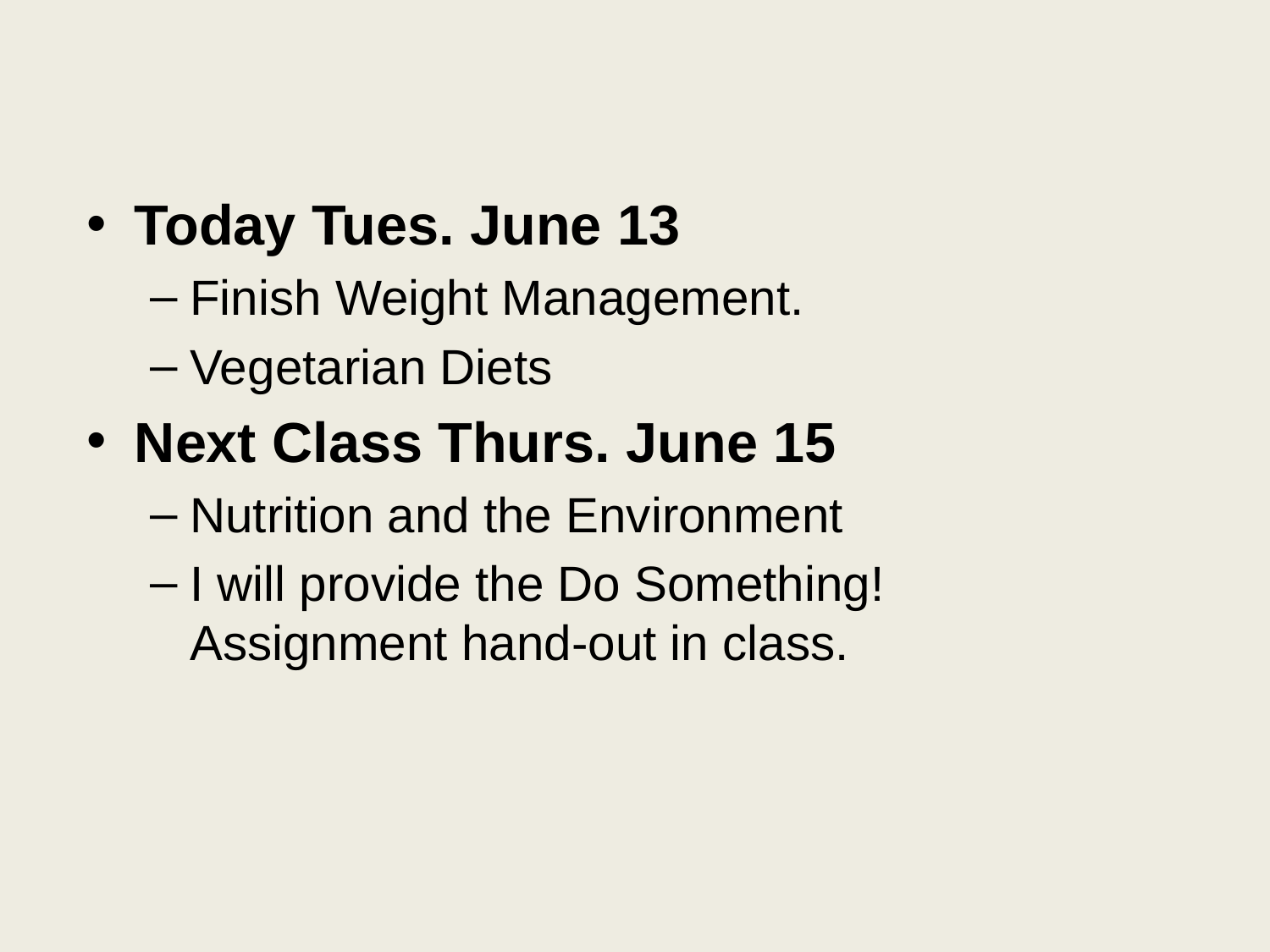

Today Tues. June 13
Finish Weight Management.
Vegetarian Diets
Next Class Thurs. June 15
Nutrition and the Environment
I will provide the Do Something! Assignment hand-out in class.